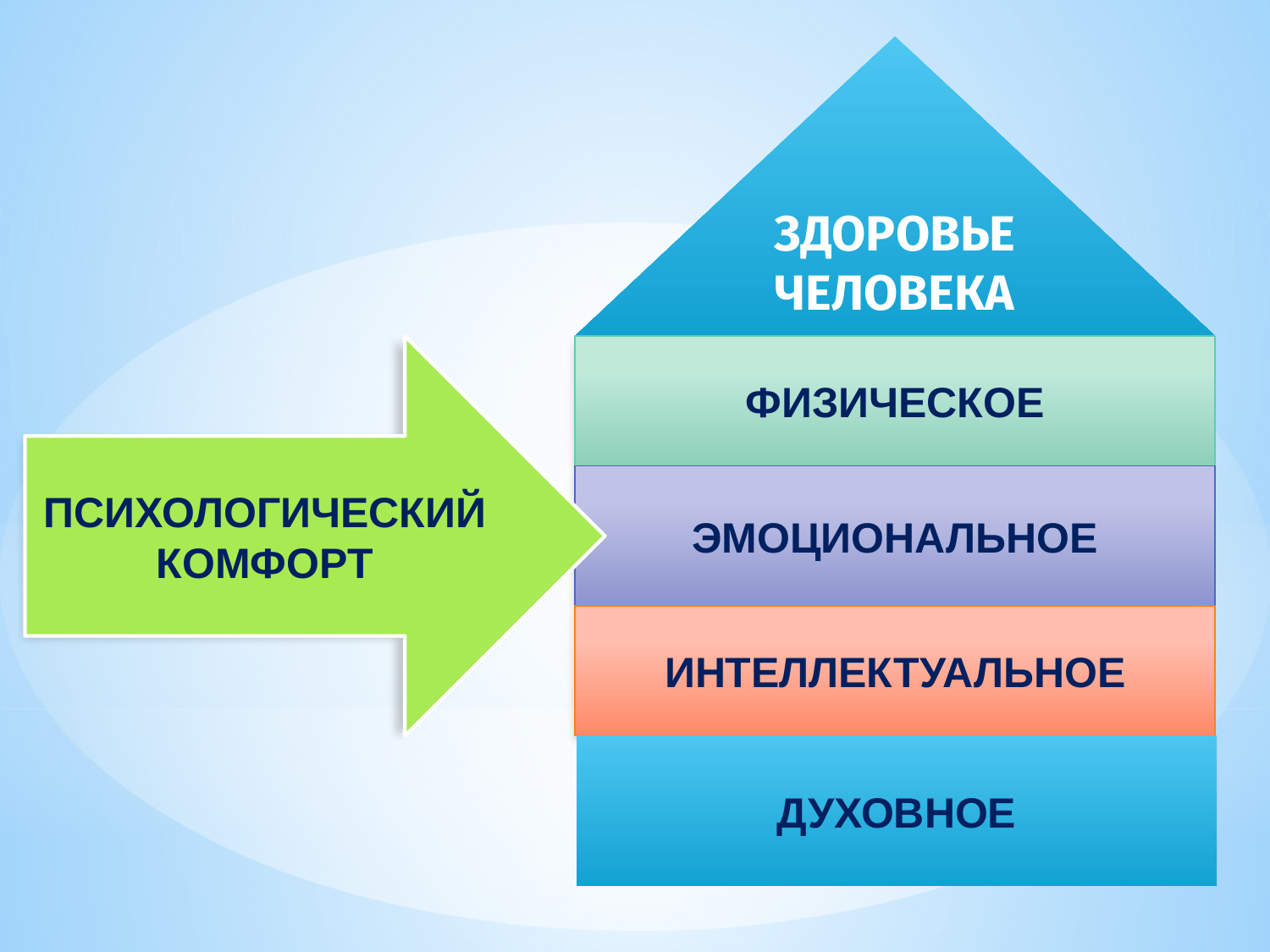

ЗДОРОВЬЕ ЧЕЛОВЕКА
ПСИХОЛОГИЧЕСКИЙ КОМФОРТ
ФИЗИЧЕСКОЕ
ЭМОЦИОНАЛЬНОЕ
ИНТЕЛЛЕКТУАЛЬНОЕ
ДУХОВНОЕ